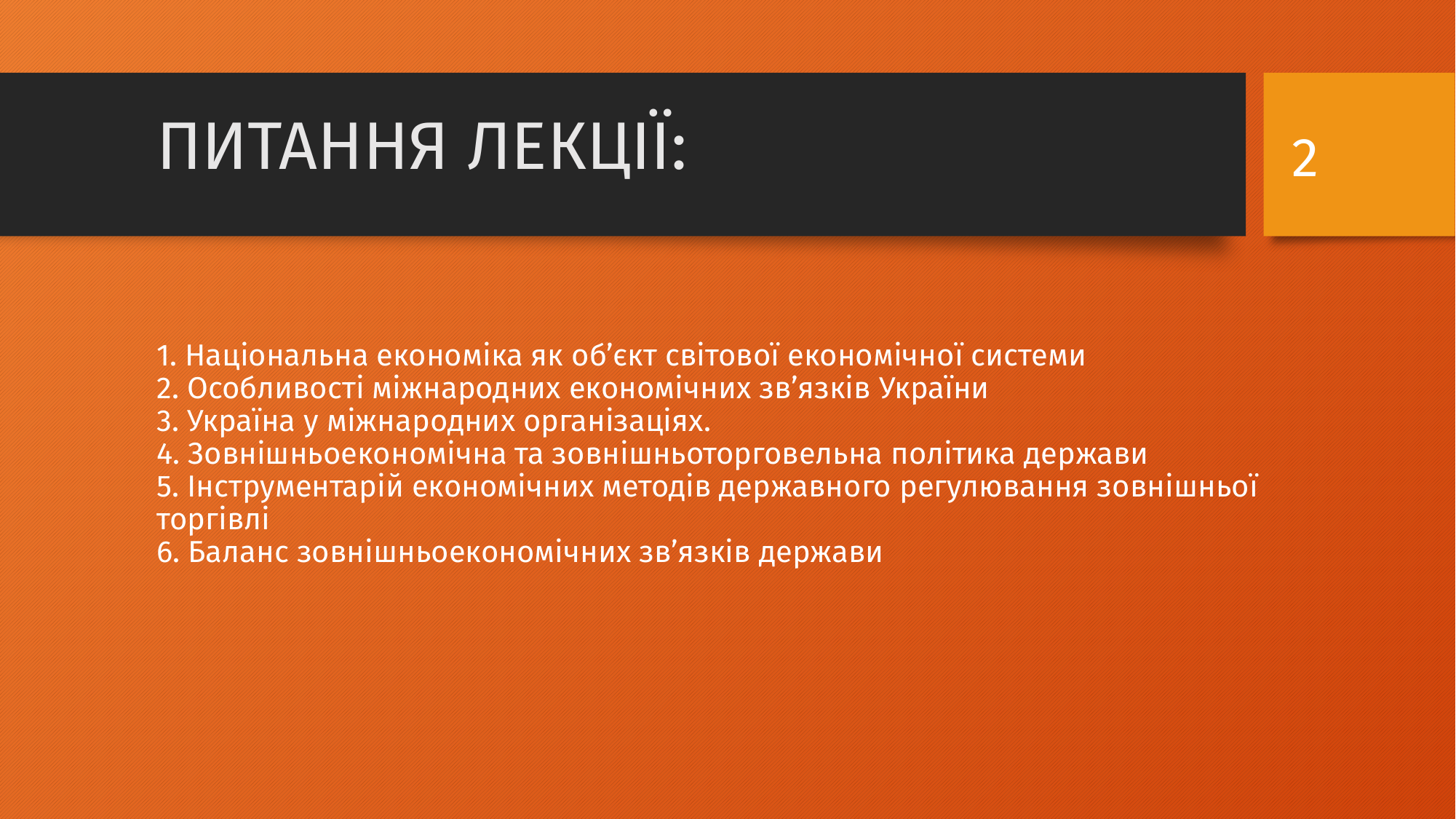

2
Питання лекції:
# 1. Національна економіка як об’єкт світової економічної системи 2. Особливості міжнародних економічних зв’язків України 3. Україна у міжнародних організаціях. 4. Зовнішньоекономічна та зовнішньоторговельна політика держави 5. Інструментарій економічних методів державного регулювання зовнішньої торгівлі 6. Баланс зовнішньоекономічних зв’язків держави